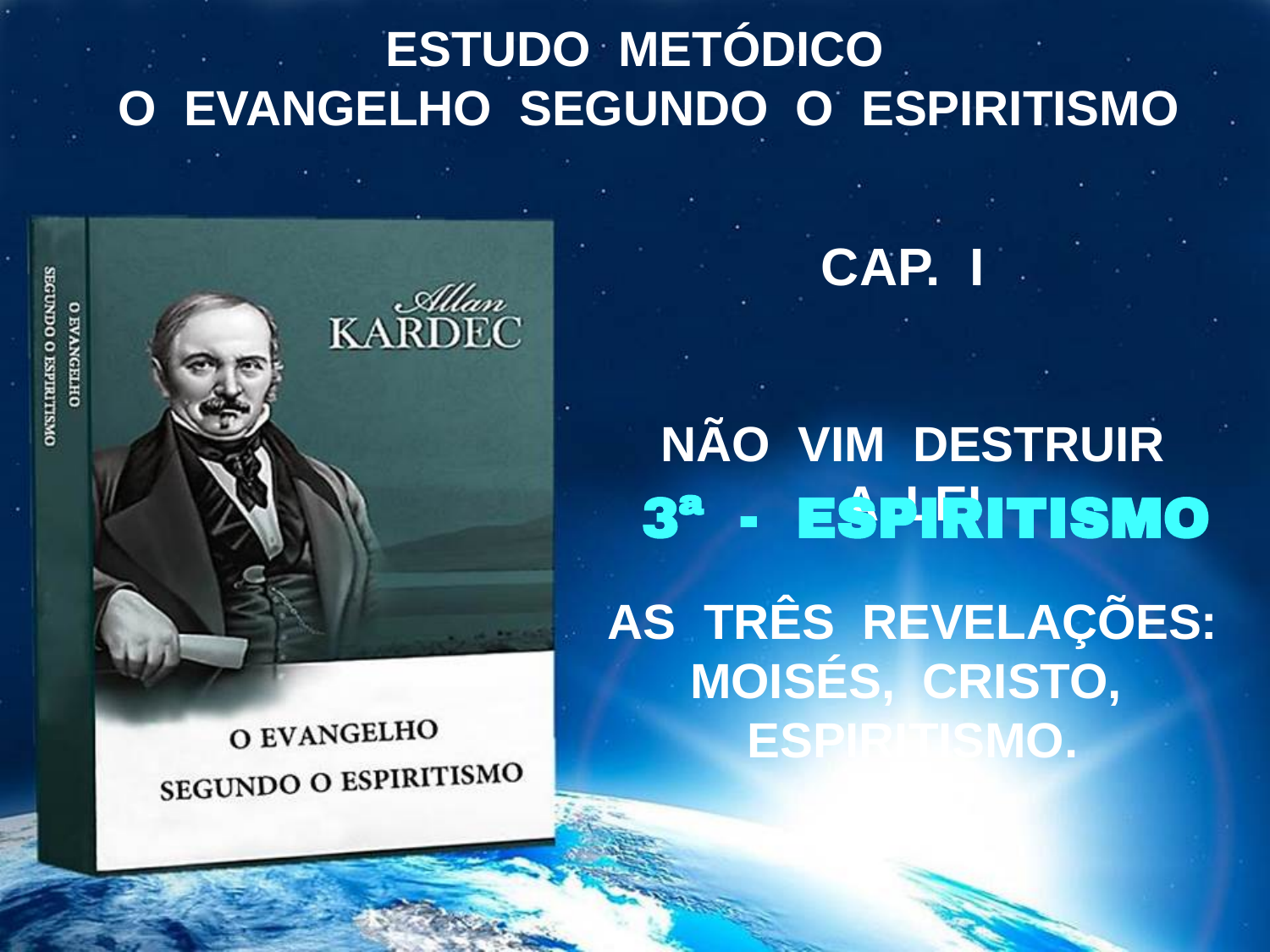

ESTUDO  METÓDICO
  O  EVANGELHO  SEGUNDO  O  ESPIRITISMO
CAP.  I
NÃO  VIM  DESTRUIR
A  LEI

AS  TRÊS  REVELAÇÕES:
MOISÉS,  CRISTO,  ESPIRITISMO.
3ª  -  ESPIRITISMO